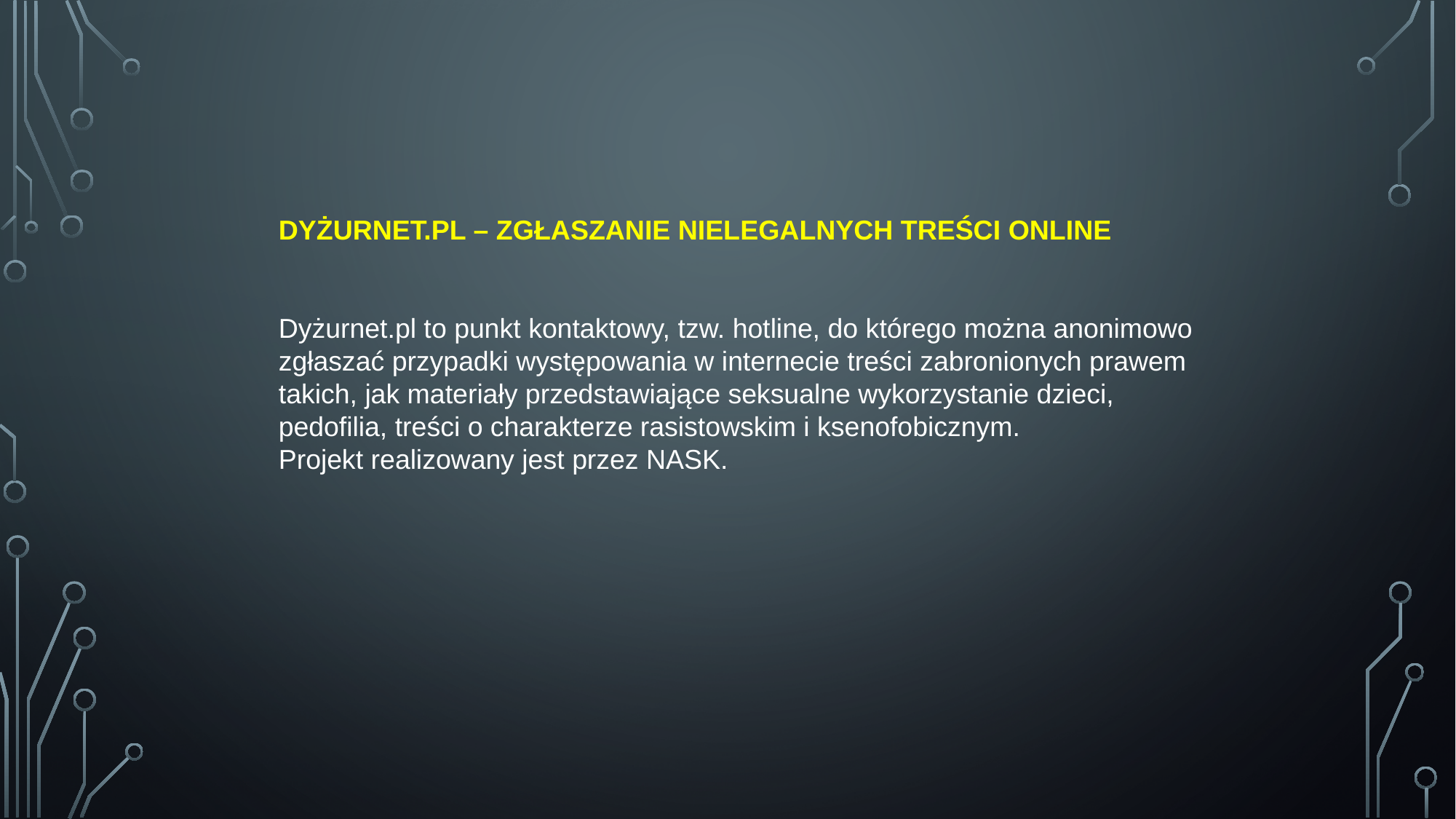

DYŻURNET.PL – ZGŁASZANIE NIELEGALNYCH TREŚCI ONLINE
Dyżurnet.pl to punkt kontaktowy, tzw. hotline, do którego można anonimowo zgłaszać przypadki występowania w internecie treści zabronionych prawem takich, jak materiały przedstawiające seksualne wykorzystanie dzieci, pedofilia, treści o charakterze rasistowskim i ksenofobicznym.
Projekt realizowany jest przez NASK.